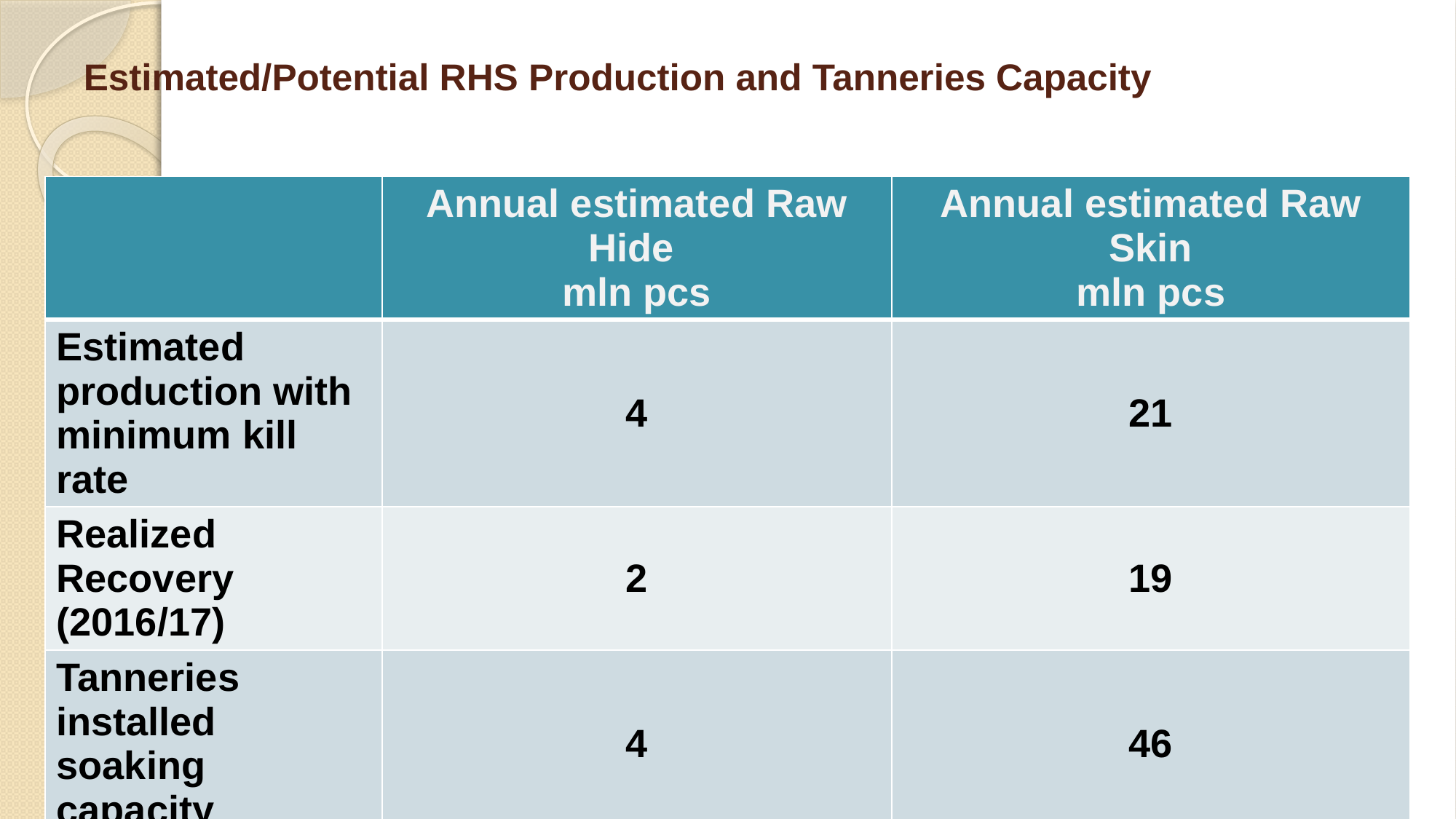

# Estimated/Potential RHS Production and Tanneries Capacity
|  | Annual estimated Raw Hide mln pcs | Annual estimated Raw Skin mln pcs |
| --- | --- | --- |
| Estimated production with minimum kill rate | 4 | 21 |
| Realized Recovery (2016/17) | 2 | 19 |
| Tanneries installed soaking capacity | 4 | 46 |